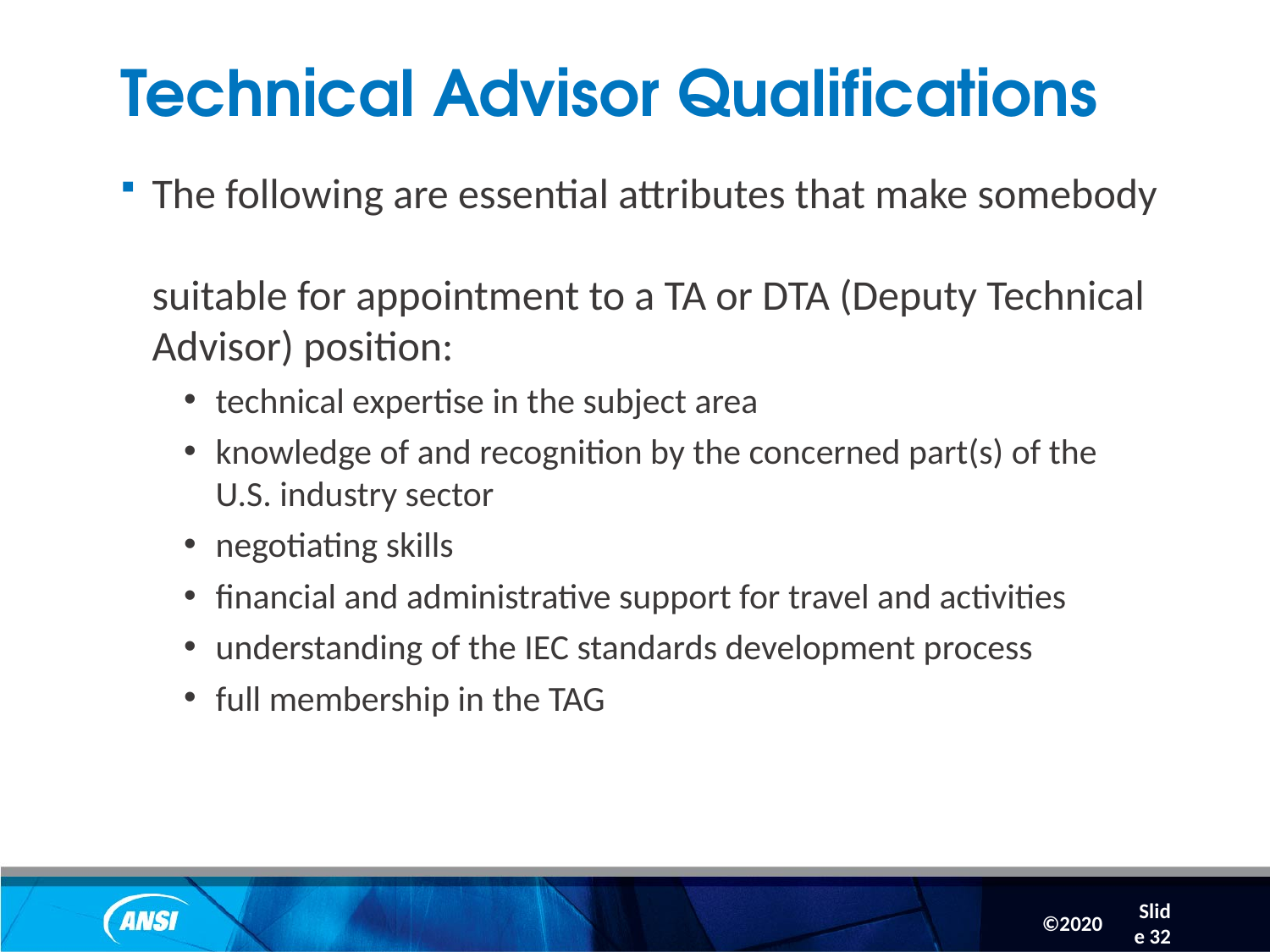

Slide 32
# Technical Advisor Qualifications
The following are essential attributes that make somebody
suitable for appointment to a TA or DTA (Deputy Technical Advisor) position:
technical expertise in the subject area
knowledge of and recognition by the concerned part(s) of the U.S. industry sector
negotiating skills
financial and administrative support for travel and activities
understanding of the IEC standards development process
full membership in the TAG